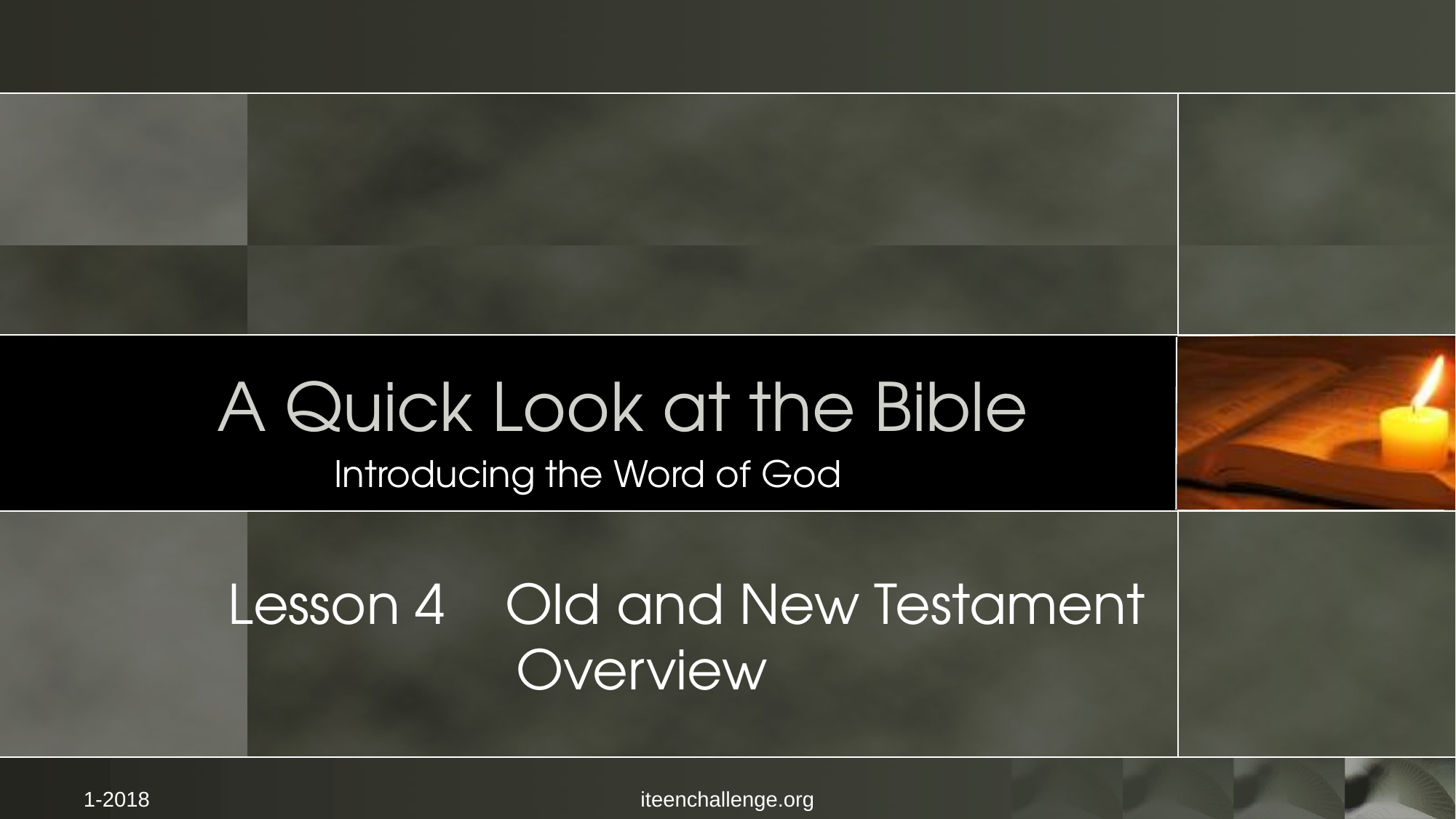

# A Quick Look at the Bible
Introducing the Word of God
   Lesson 4    Old and New Testament 			       Overview
1-2018
iteenchallenge.org